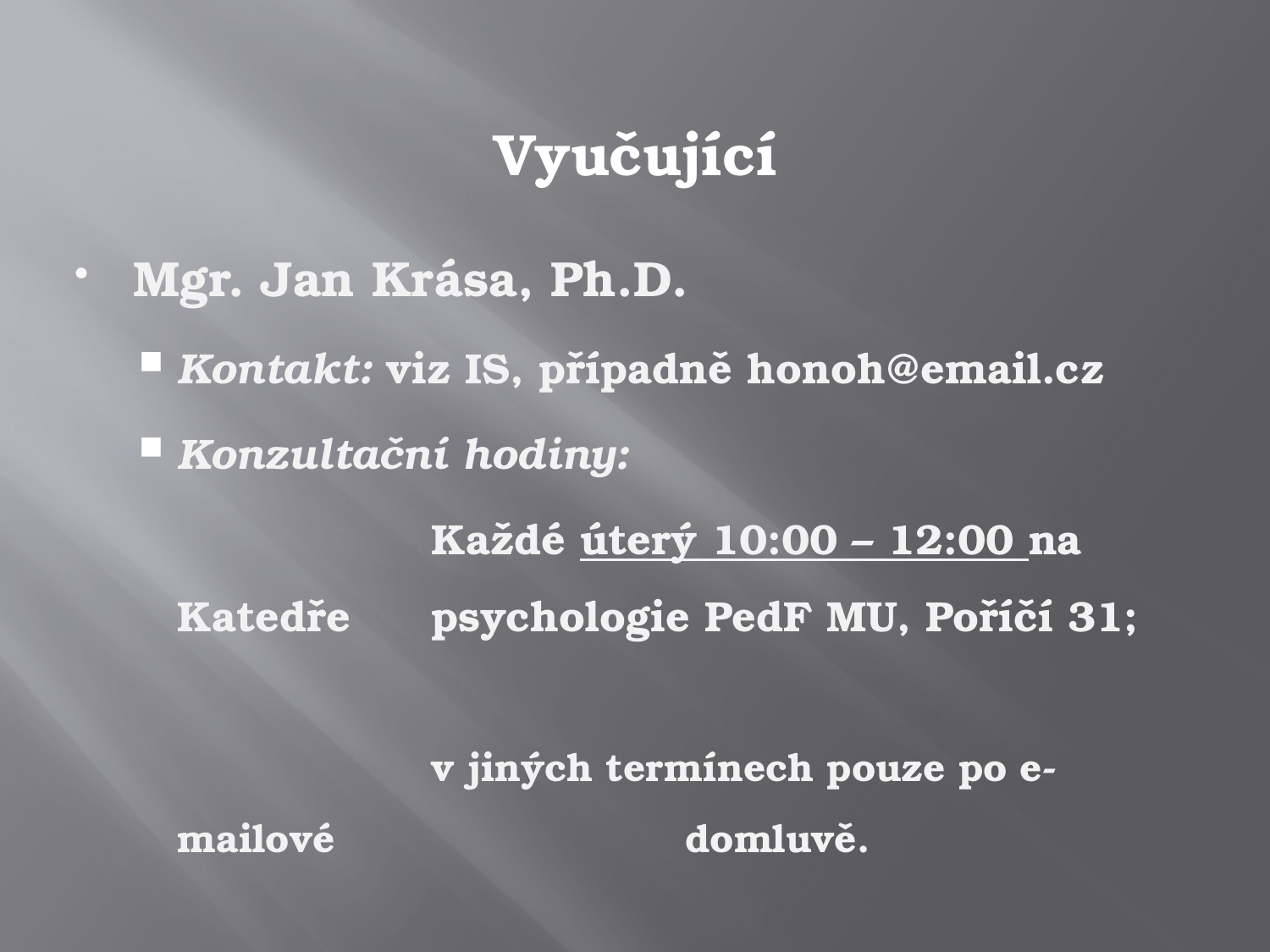

# Vyučující
Mgr. Jan Krása, Ph.D.
Kontakt: viz IS, případně honoh@email.cz
Konzultační hodiny:
			Každé úterý 10:00 – 12:00 na Katedře 	psychologie PedF MU, Poříčí 31;
			v jiných termínech pouze po e-mailové 			domluvě.